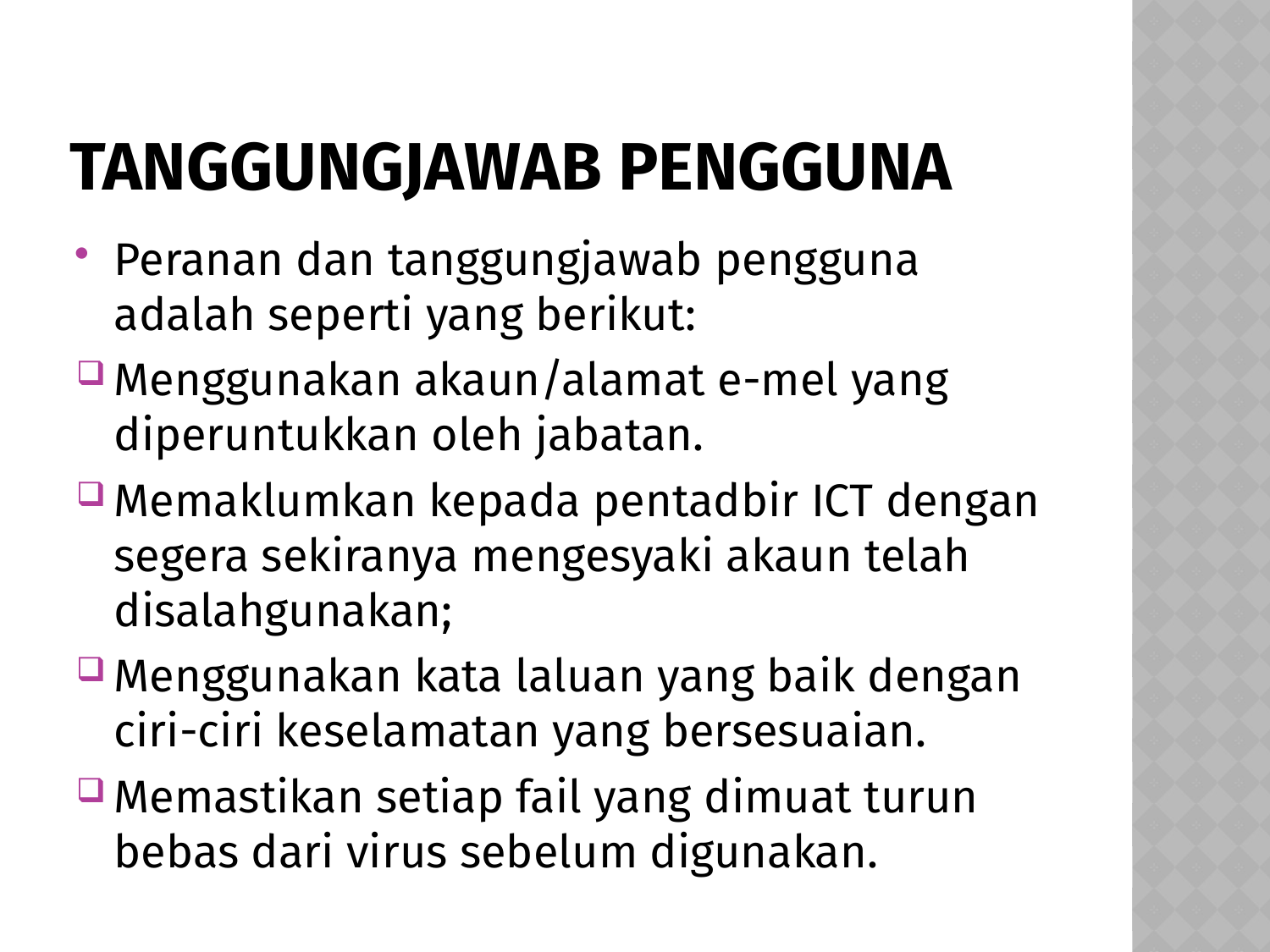

# TANGGUNGJAWAB PENGGUNA
Peranan dan tanggungjawab pengguna adalah seperti yang berikut:
Menggunakan akaun/alamat e-mel yang diperuntukkan oleh jabatan.
Memaklumkan kepada pentadbir ICT dengan segera sekiranya mengesyaki akaun telah disalahgunakan;
Menggunakan kata laluan yang baik dengan ciri-ciri keselamatan yang bersesuaian.
Memastikan setiap fail yang dimuat turun bebas dari virus sebelum digunakan.